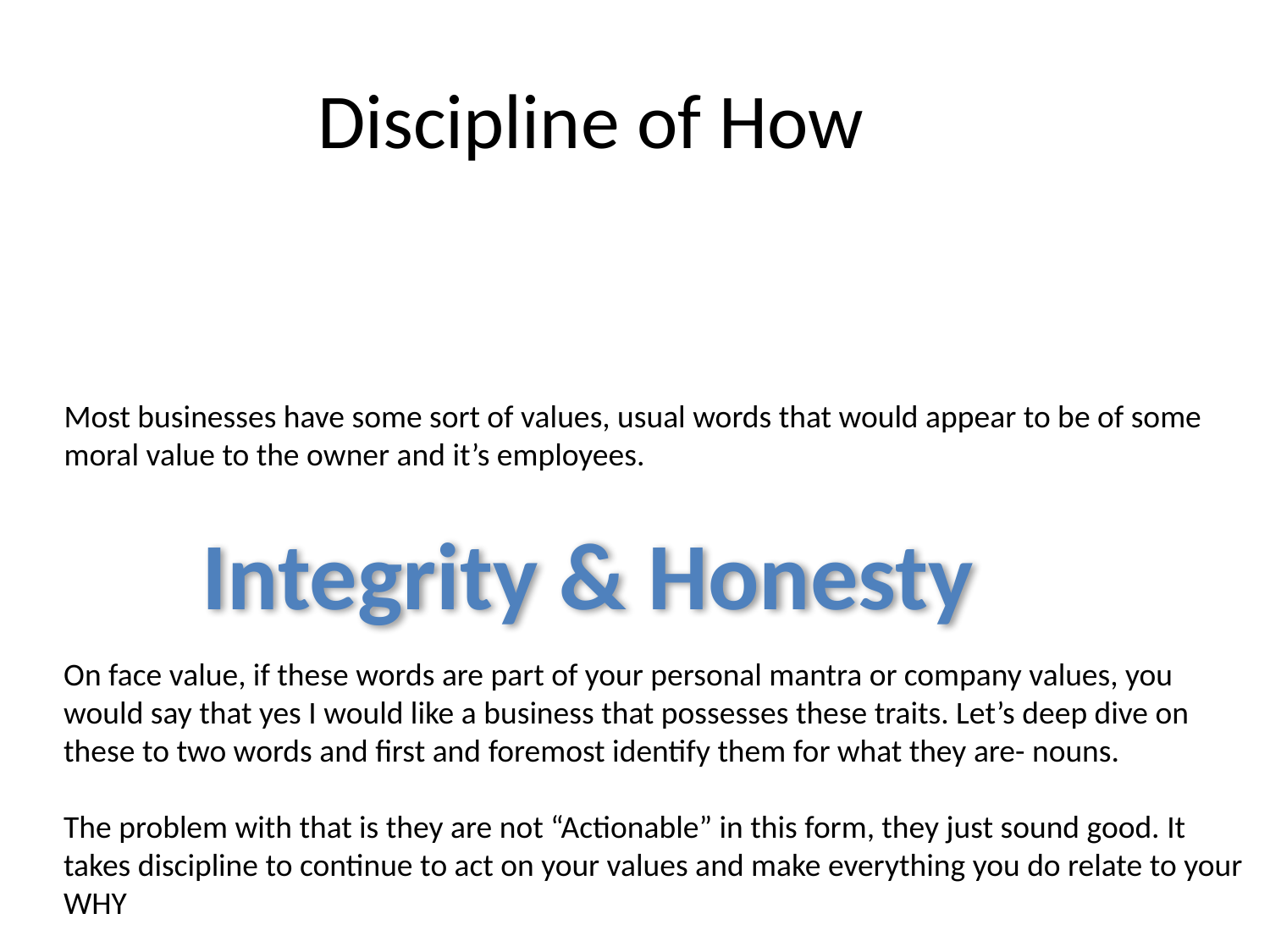

# Discipline of How
Most businesses have some sort of values, usual words that would appear to be of some
moral value to the owner and it’s employees.
Integrity & Honesty
On face value, if these words are part of your personal mantra or company values, you
would say that yes I would like a business that possesses these traits. Let’s deep dive on
these to two words and first and foremost identify them for what they are- nouns.

The problem with that is they are not “Actionable” in this form, they just sound good. It
takes discipline to continue to act on your values and make everything you do relate to your
WHY